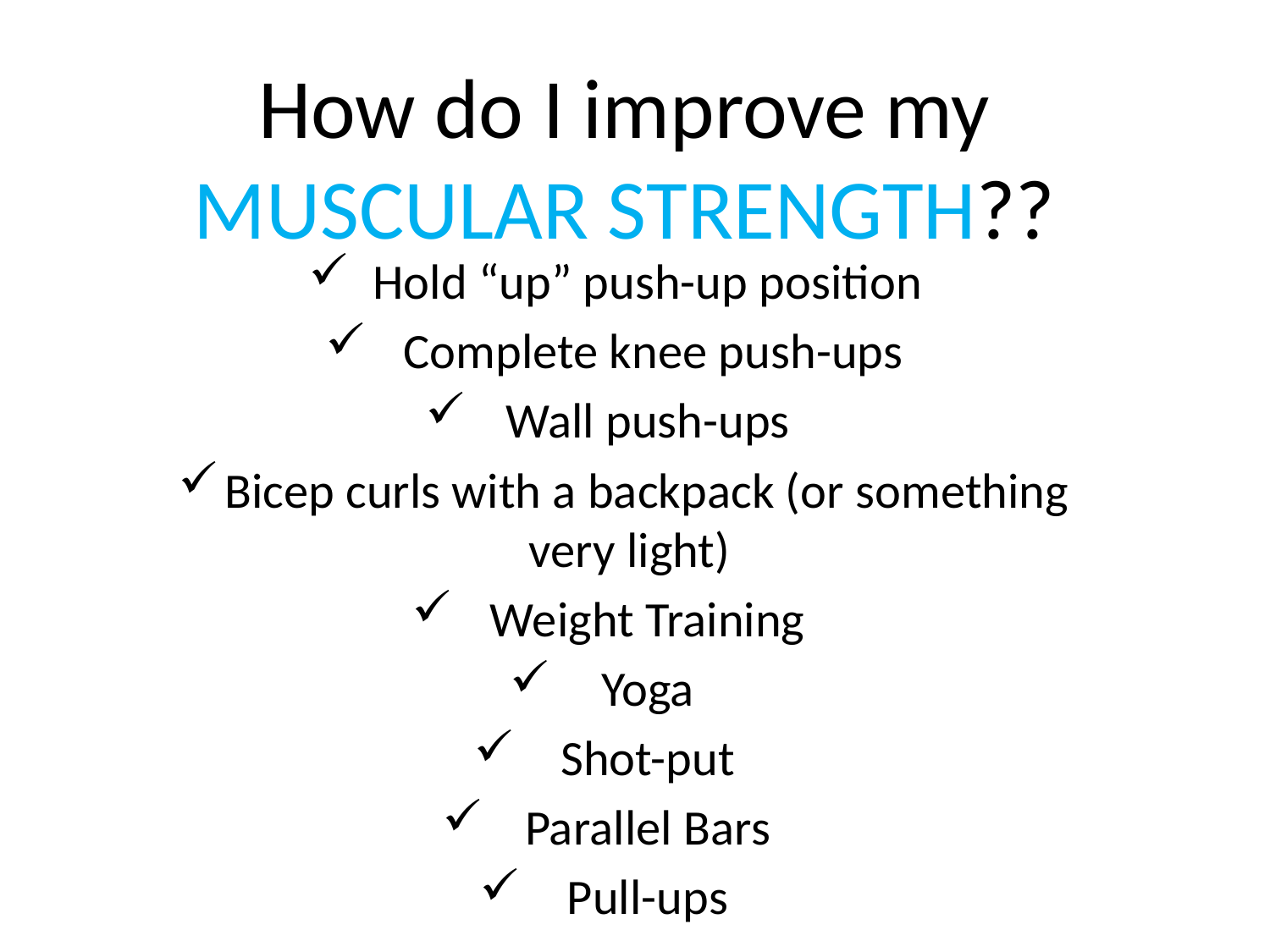

# How do I improve my MUSCULAR STRENGTH??
Hold “up” push-up position
 Complete knee push-ups
Wall push-ups
Bicep curls with a backpack (or something very light)
Weight Training
Yoga
Shot-put
Parallel Bars
Pull-ups